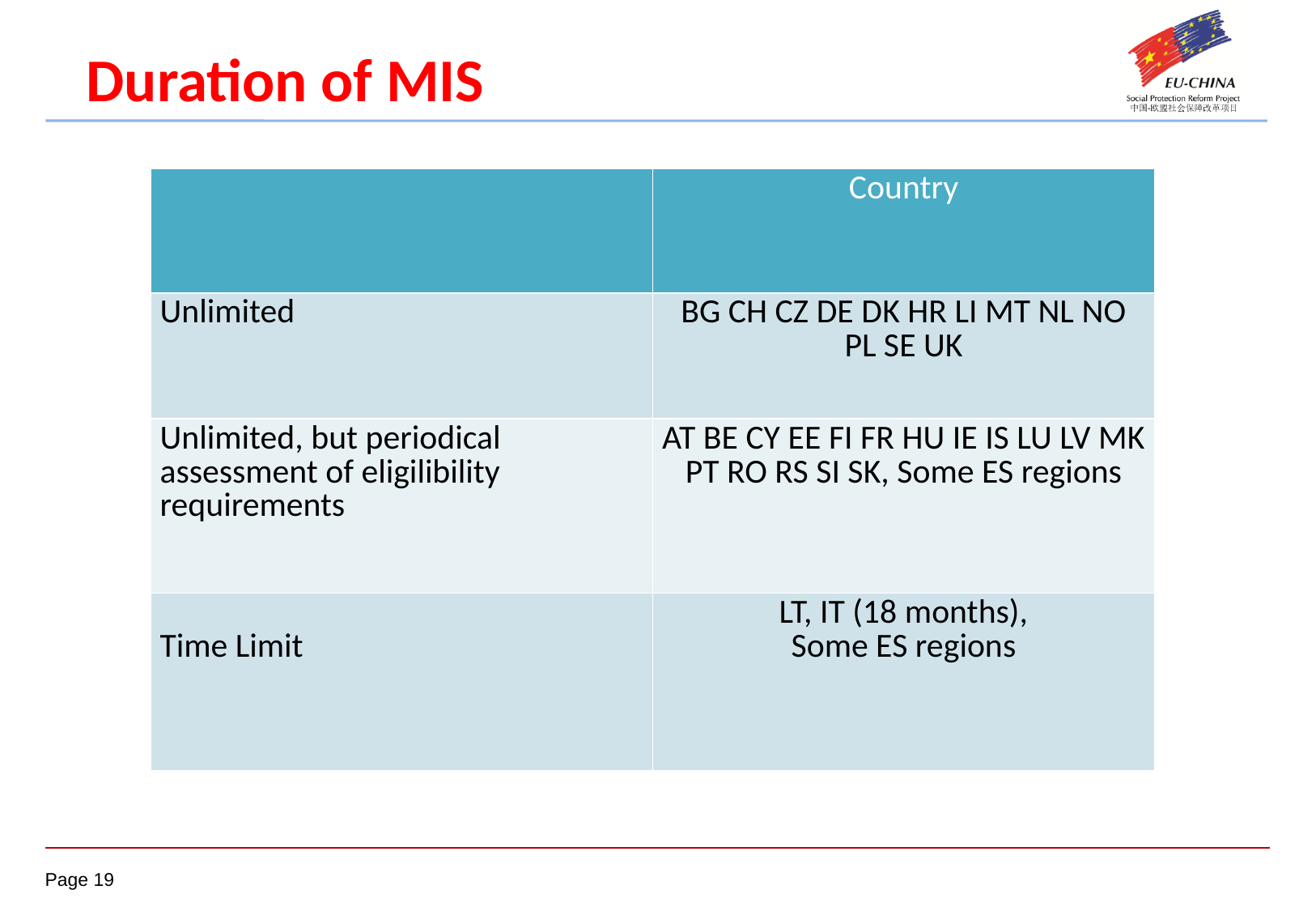

Duration of MIS
|  | Country |
| --- | --- |
| Unlimited | BG CH CZ DE DK HR LI MT NL NO PL SE UK |
| Unlimited, but periodical assessment of eligilibility requirements | AT BE CY EE FI FR HU IE IS LU LV MK PT RO RS SI SK, Some ES regions |
| Time Limit | LT, IT (18 months), Some ES regions |